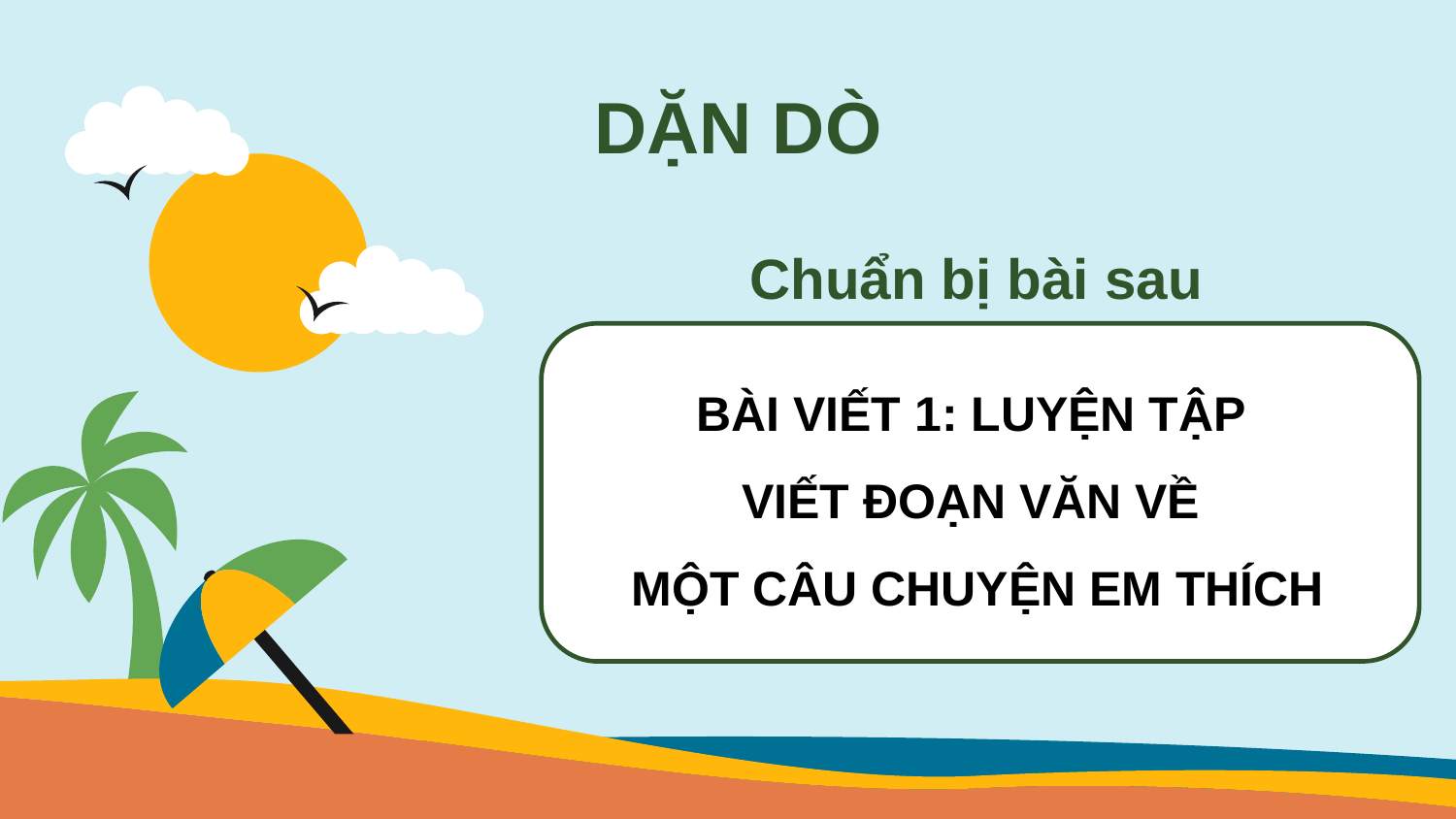

DẶN DÒ

Chuẩn bị bài sau

BÀI VIẾT 1: LUYỆN TẬP
VIẾT ĐOẠN VĂN VỀ
MỘT CÂU CHUYỆN EM THÍCH